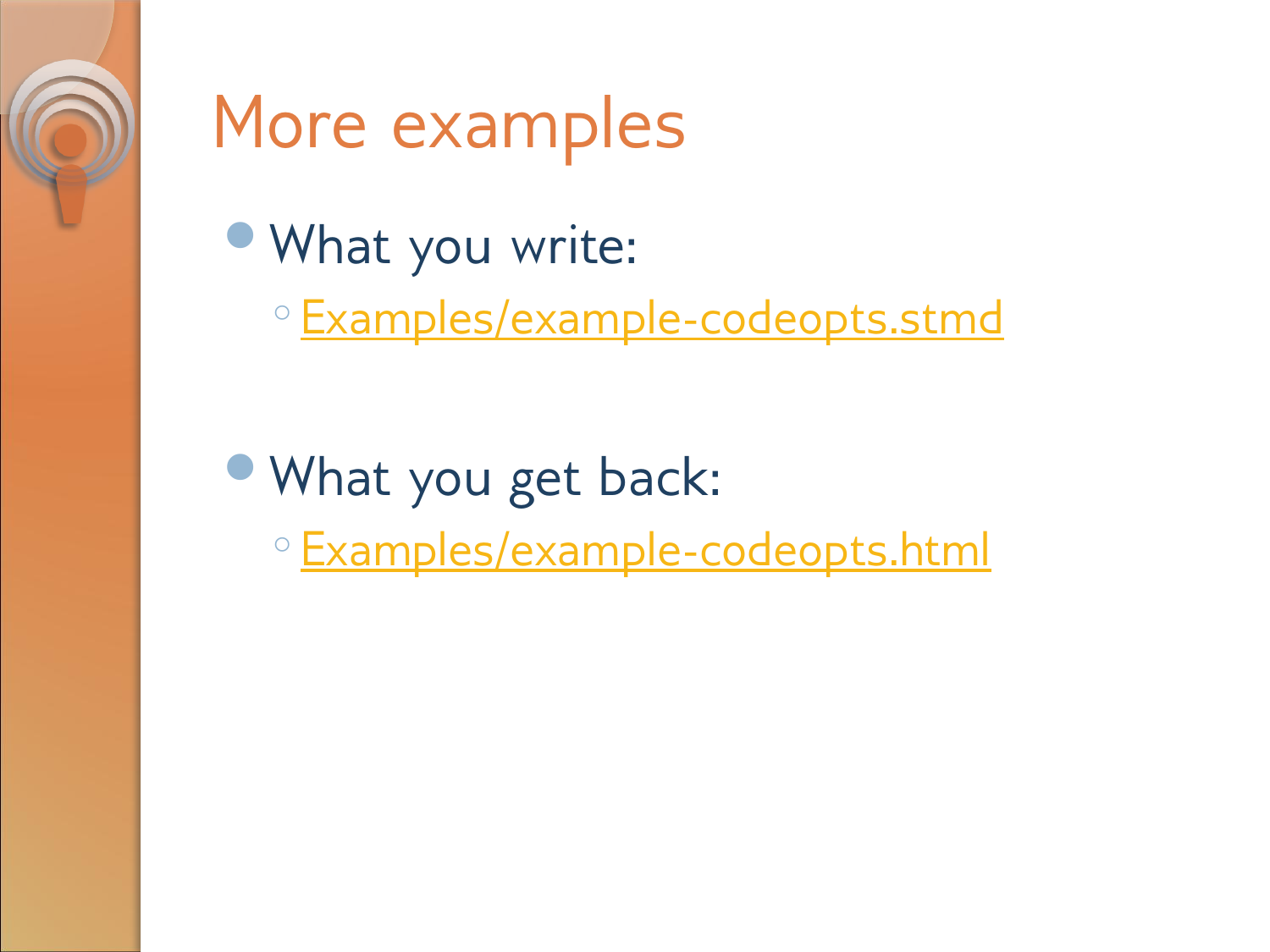

# More examples
What you write:
Examples/example-codeopts.stmd

What you get back:
Examples/example-codeopts.html